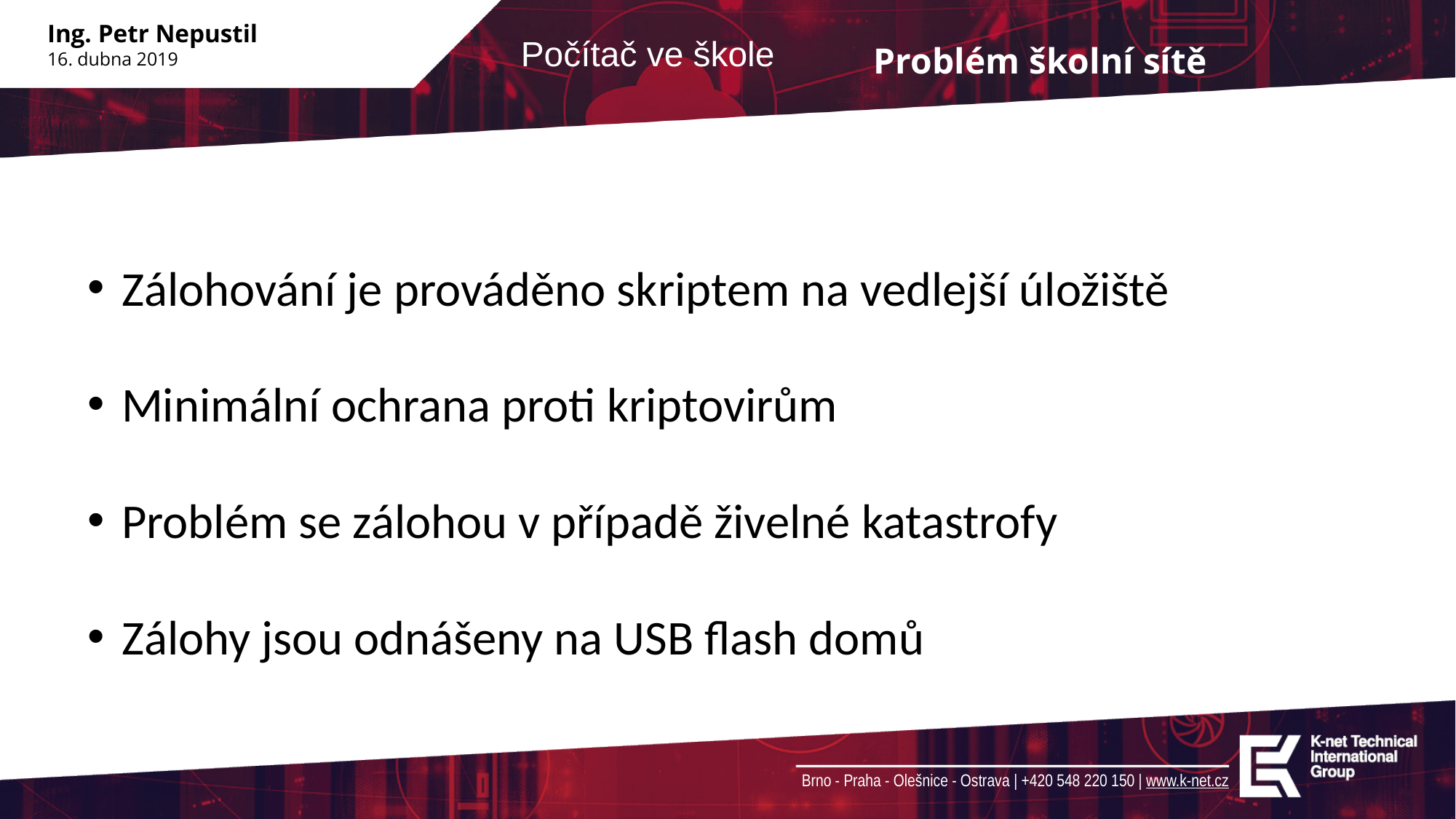

Problém školní sítě
Zálohování je prováděno skriptem na vedlejší úložiště

Minimální ochrana proti kriptovirům

Problém se zálohou v případě živelné katastrofy

Zálohy jsou odnášeny na USB flash domů